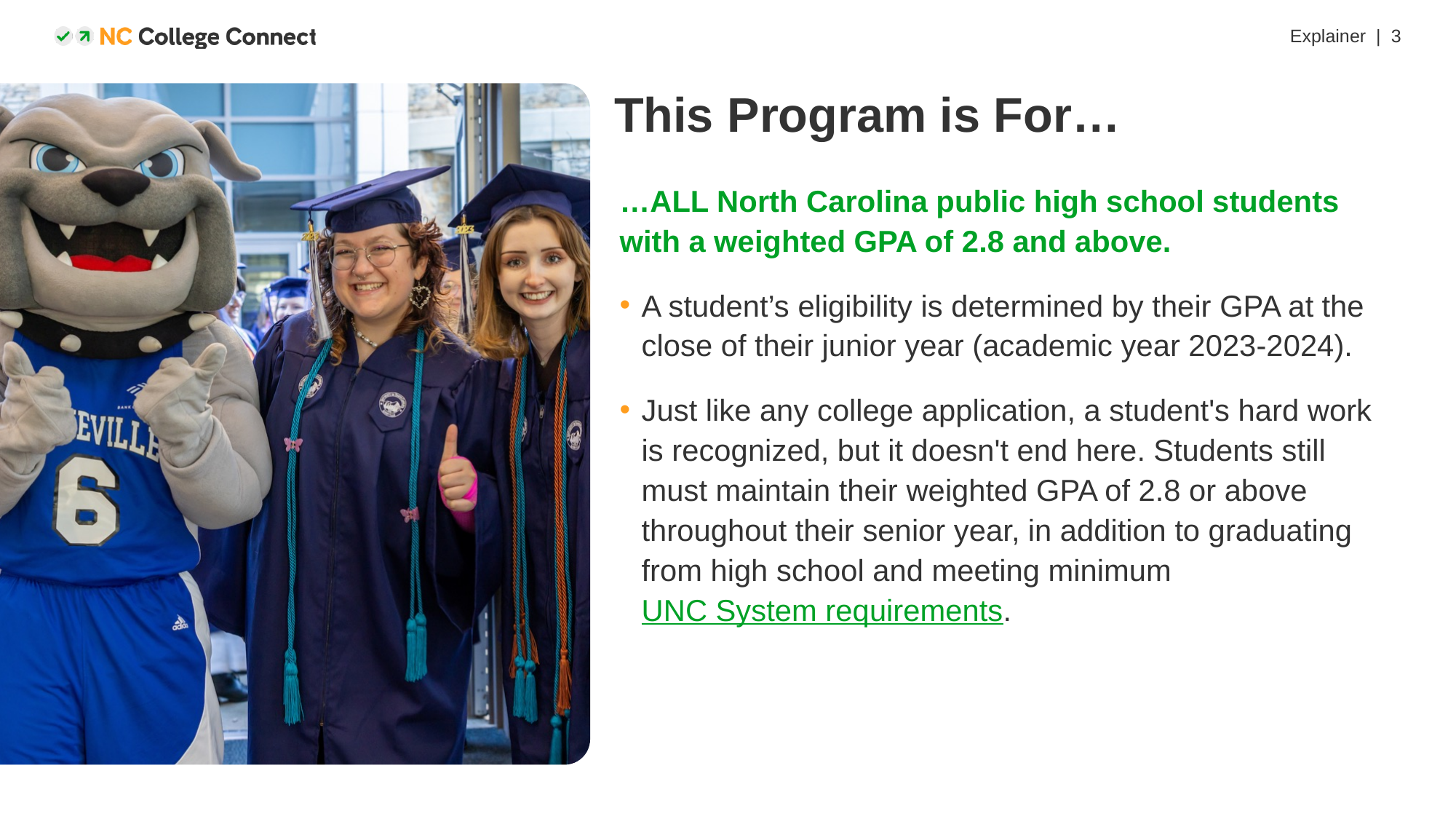

# This Program is For…

…ALL North Carolina public high school students with a weighted GPA of 2.8 and above.
A student’s eligibility is determined by their GPA at the close of their junior year (academic year 2023-2024).
Just like any college application, a student's hard work is recognized, but it doesn't end here. Students still must maintain their weighted GPA of 2.8 or above throughout their senior year, in addition to graduating from high school and meeting minimum UNC System requirements.